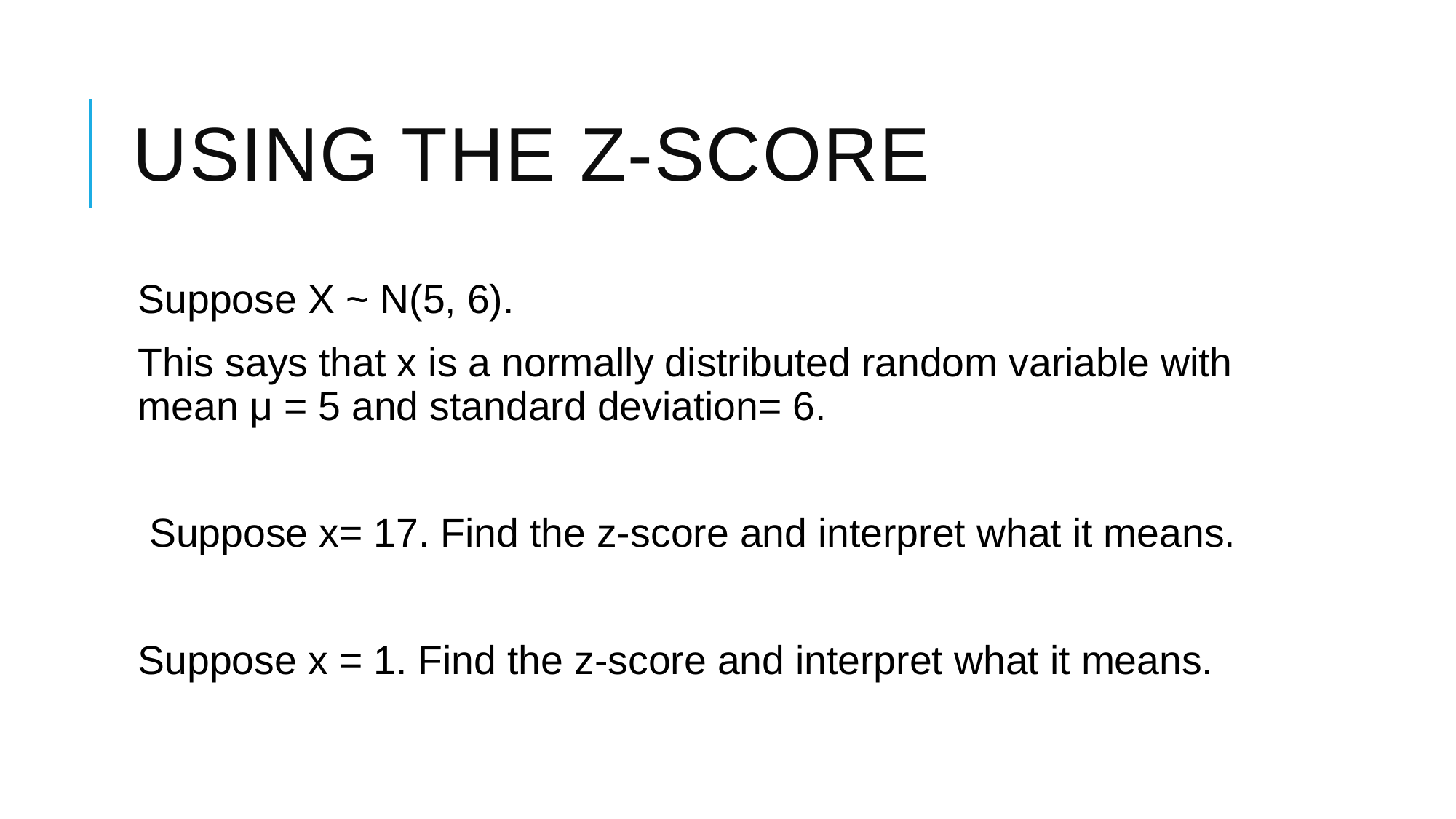

# Using the z-score
Suppose X ~ N(5, 6).
This says that x is a normally distributed random variable with mean μ = 5 and standard deviation= 6.

 Suppose x= 17. Find the z-score and interpret what it means.

Suppose x = 1. Find the z-score and interpret what it means.